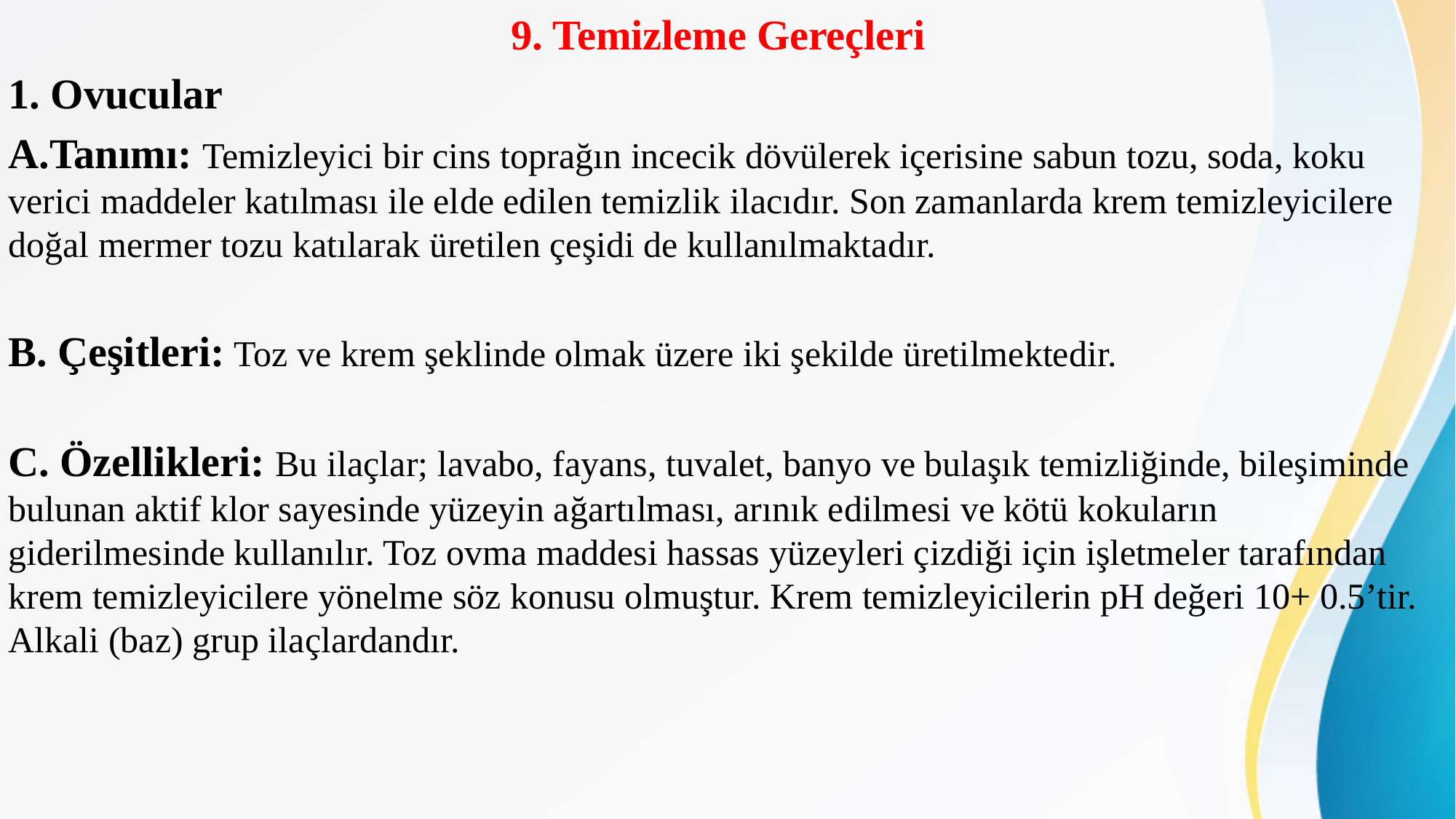

9. Temizleme Gereçleri
1. Ovucular
A.Tanımı: Temizleyici bir cins toprağın incecik dövülerek içerisine sabun tozu, soda, koku verici maddeler katılması ile elde edilen temizlik ilacıdır. Son zamanlarda krem temizleyicilere doğal mermer tozu katılarak üretilen çeşidi de kullanılmaktadır.

B. Çeşitleri: Toz ve krem şeklinde olmak üzere iki şekilde üretilmektedir.

C. Özellikleri: Bu ilaçlar; lavabo, fayans, tuvalet, banyo ve bulaşık temizliğinde, bileşiminde bulunan aktif klor sayesinde yüzeyin ağartılması, arınık edilmesi ve kötü kokuların giderilmesinde kullanılır. Toz ovma maddesi hassas yüzeyleri çizdiği için işletmeler tarafından krem temizleyicilere yönelme söz konusu olmuştur. Krem temizleyicilerin pH değeri 10+ 0.5’tir. Alkali (baz) grup ilaçlardandır.